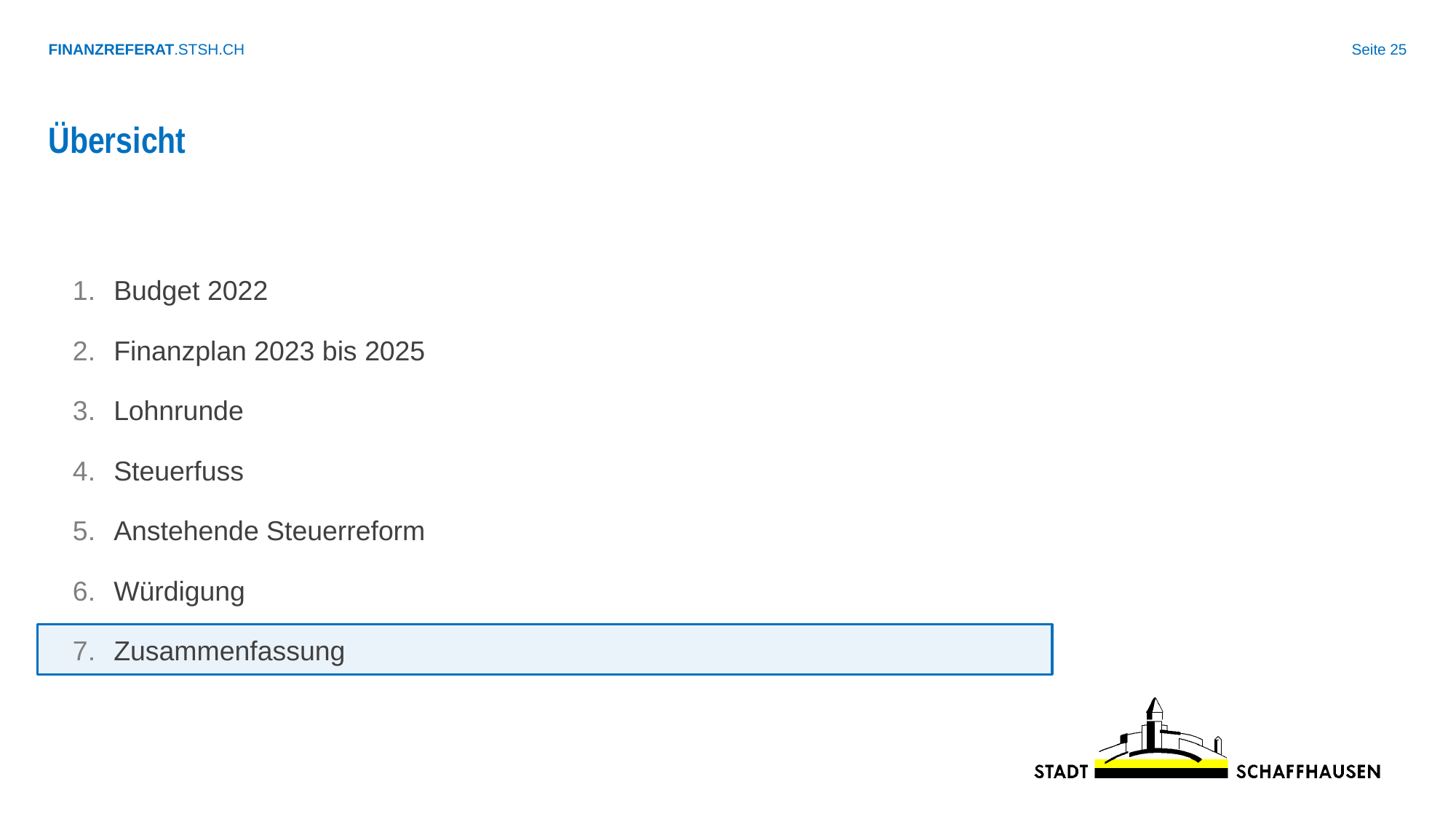

Übersicht
Budget 2022
Finanzplan 2023 bis 2025
Lohnrunde
Steuerfuss
Anstehende Steuerreform
Würdigung
Zusammenfassung